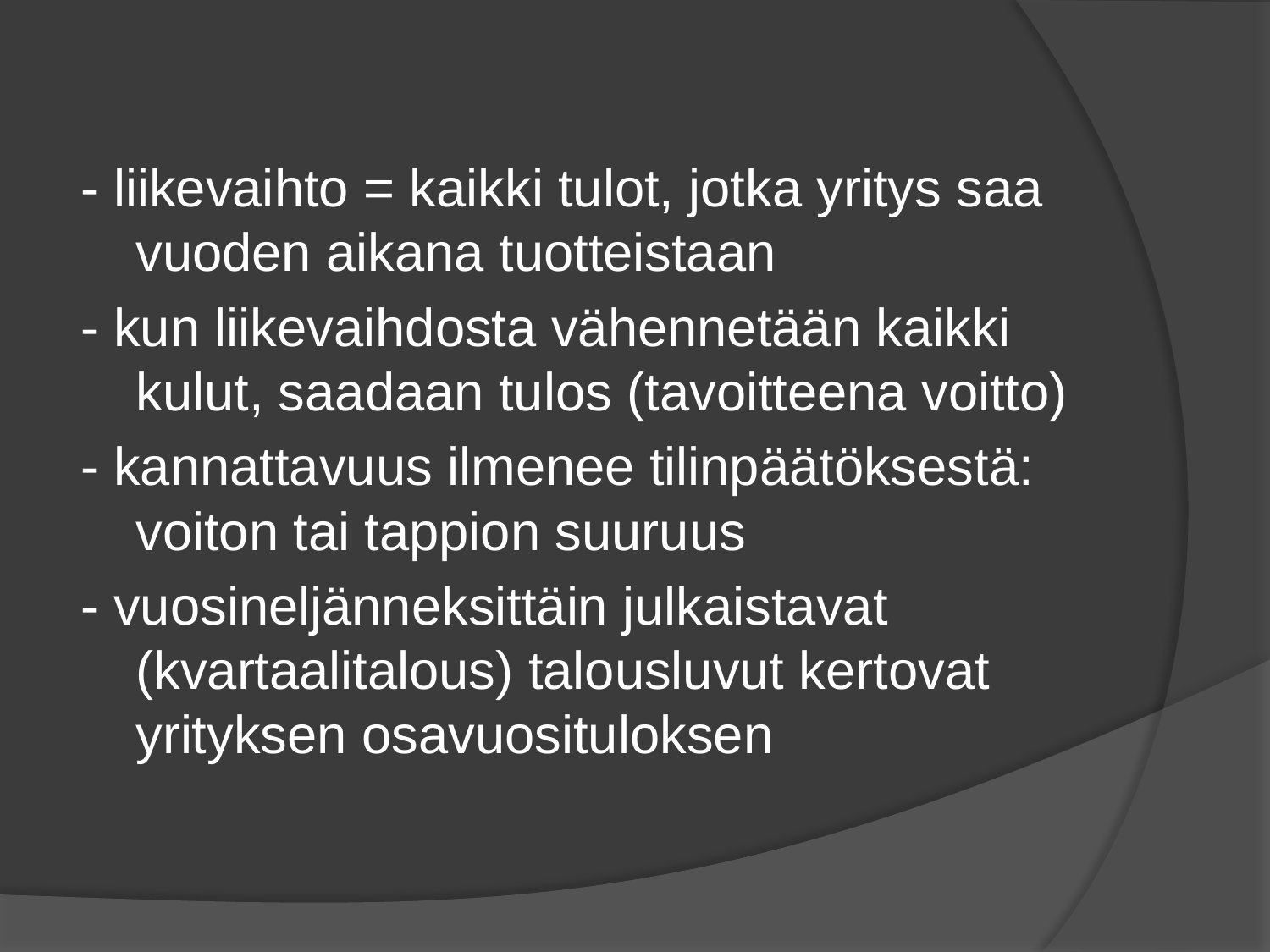

- liikevaihto = kaikki tulot, jotka yritys saa vuoden aikana tuotteistaan
- kun liikevaihdosta vähennetään kaikki kulut, saadaan tulos (tavoitteena voitto)
- kannattavuus ilmenee tilinpäätöksestä: voiton tai tappion suuruus
- vuosineljänneksittäin julkaistavat (kvartaalitalous) talousluvut kertovat yrityksen osavuosituloksen